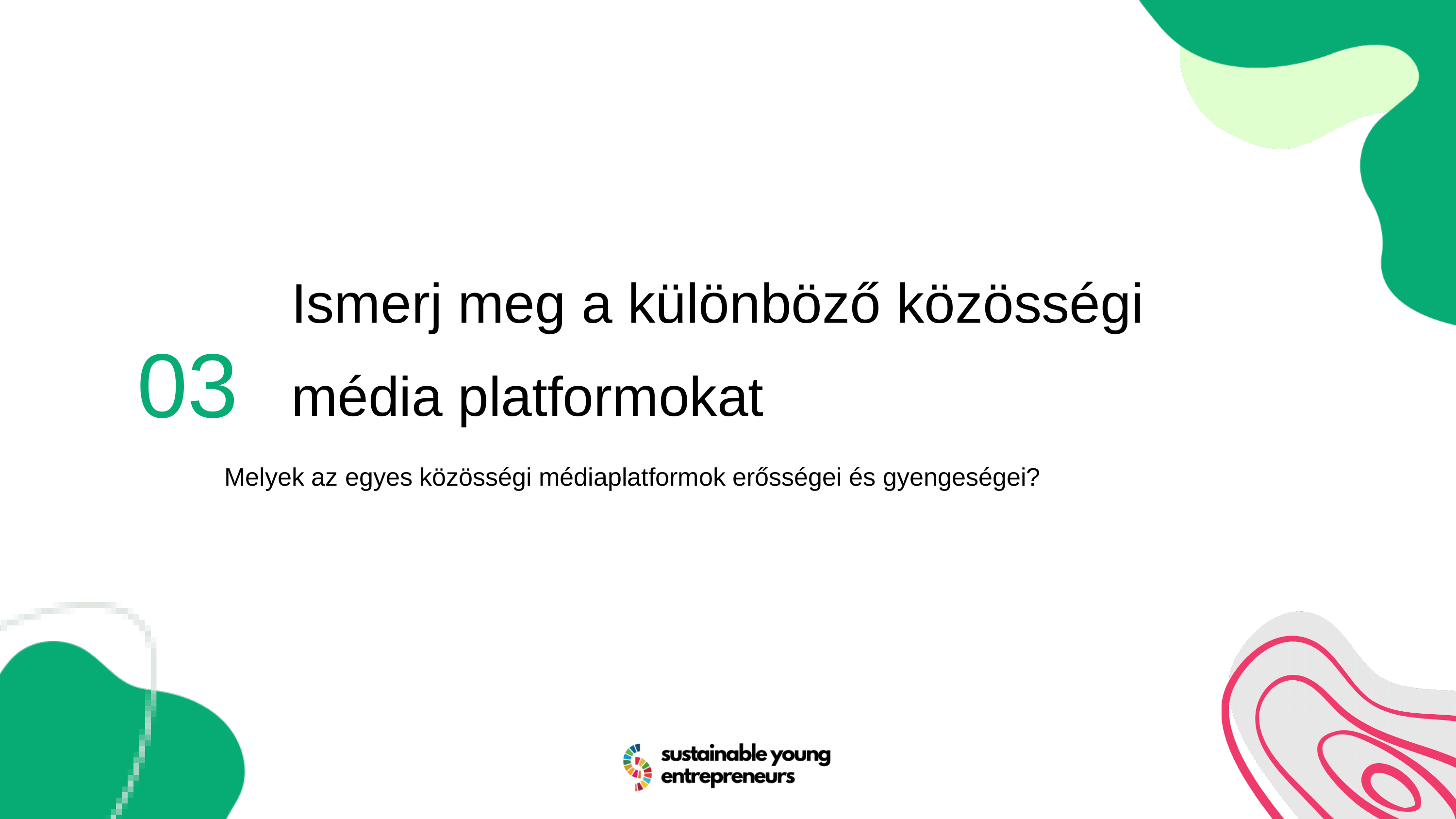

03
Ismerj meg a különböző közösségi média platformokat
Melyek az egyes közösségi médiaplatformok erősségei és gyengeségei?